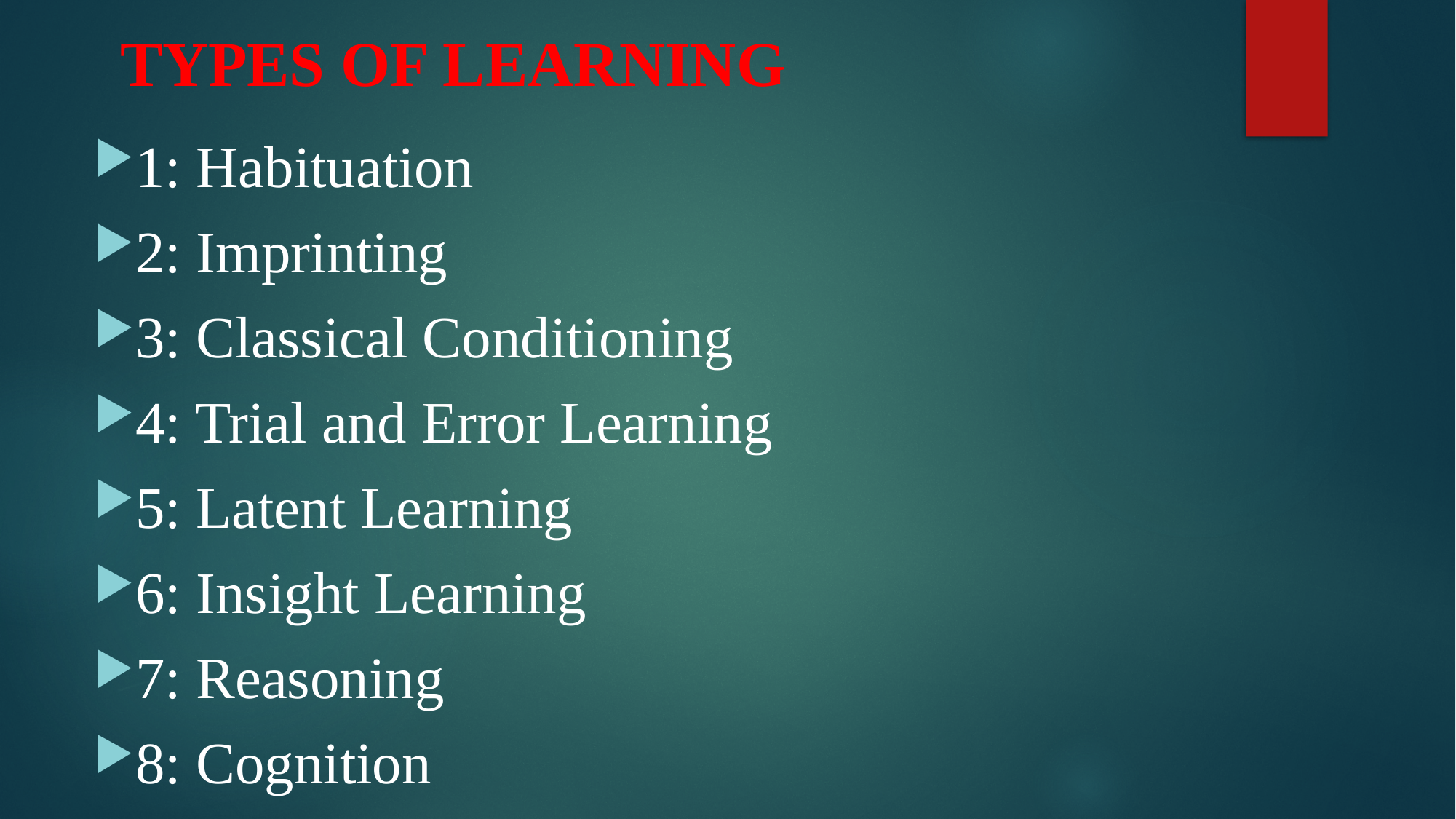

# TYPES OF LEARNING
1: Habituation
2: Imprinting
3: Classical Conditioning
4: Trial and Error Learning
5: Latent Learning
6: Insight Learning
7: Reasoning
8: Cognition